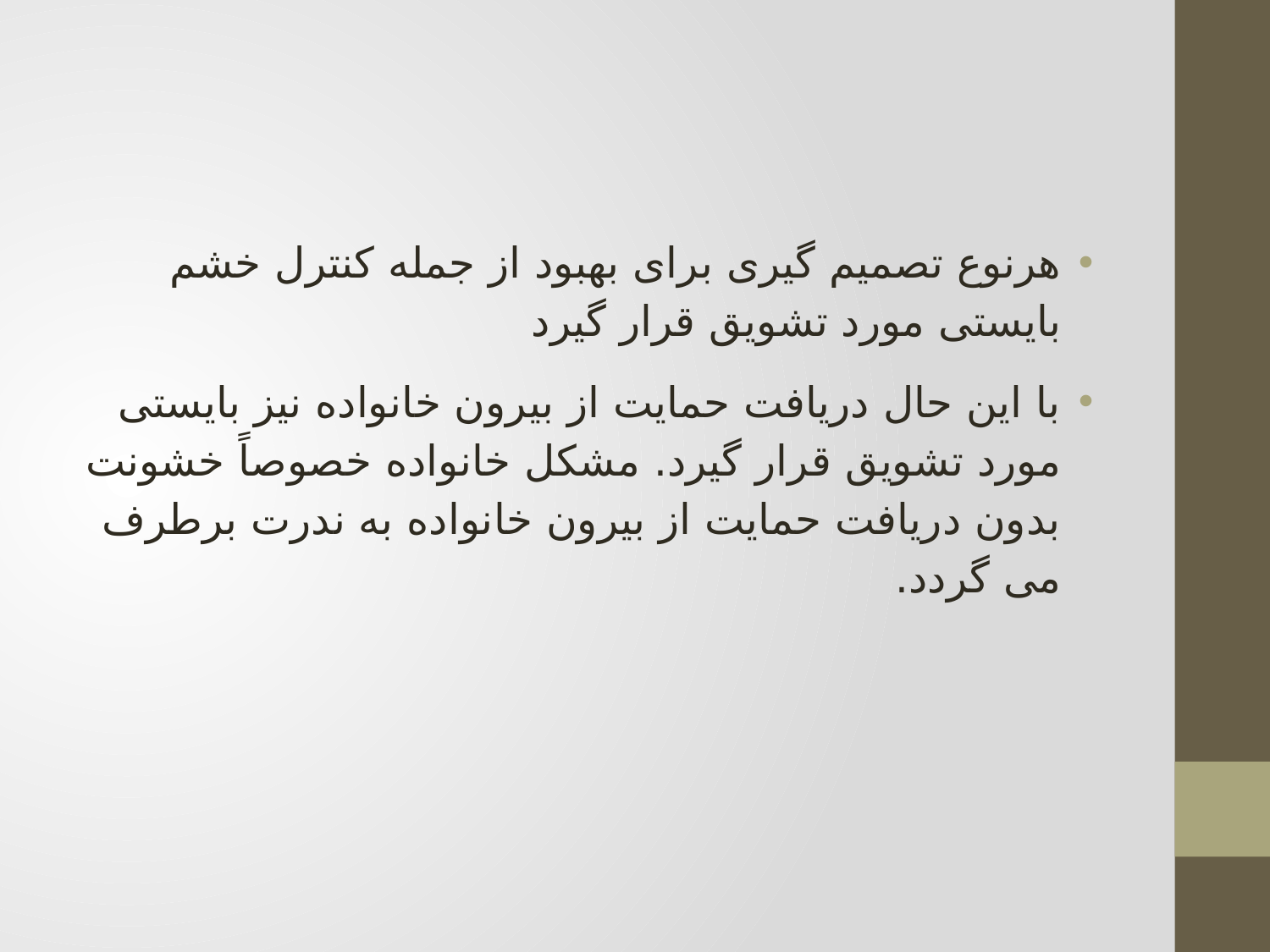

#
هرنوع تصمیم گیری برای بهبود از جمله کنترل خشم بایستی مورد تشویق قرار گیرد
با این حال دریافت حمایت از بیرون خانواده نیز بایستی مورد تشویق قرار گیرد. مشکل خانواده خصوصاً خشونت بدون دریافت حمایت از بیرون خانواده به ندرت برطرف می گردد.